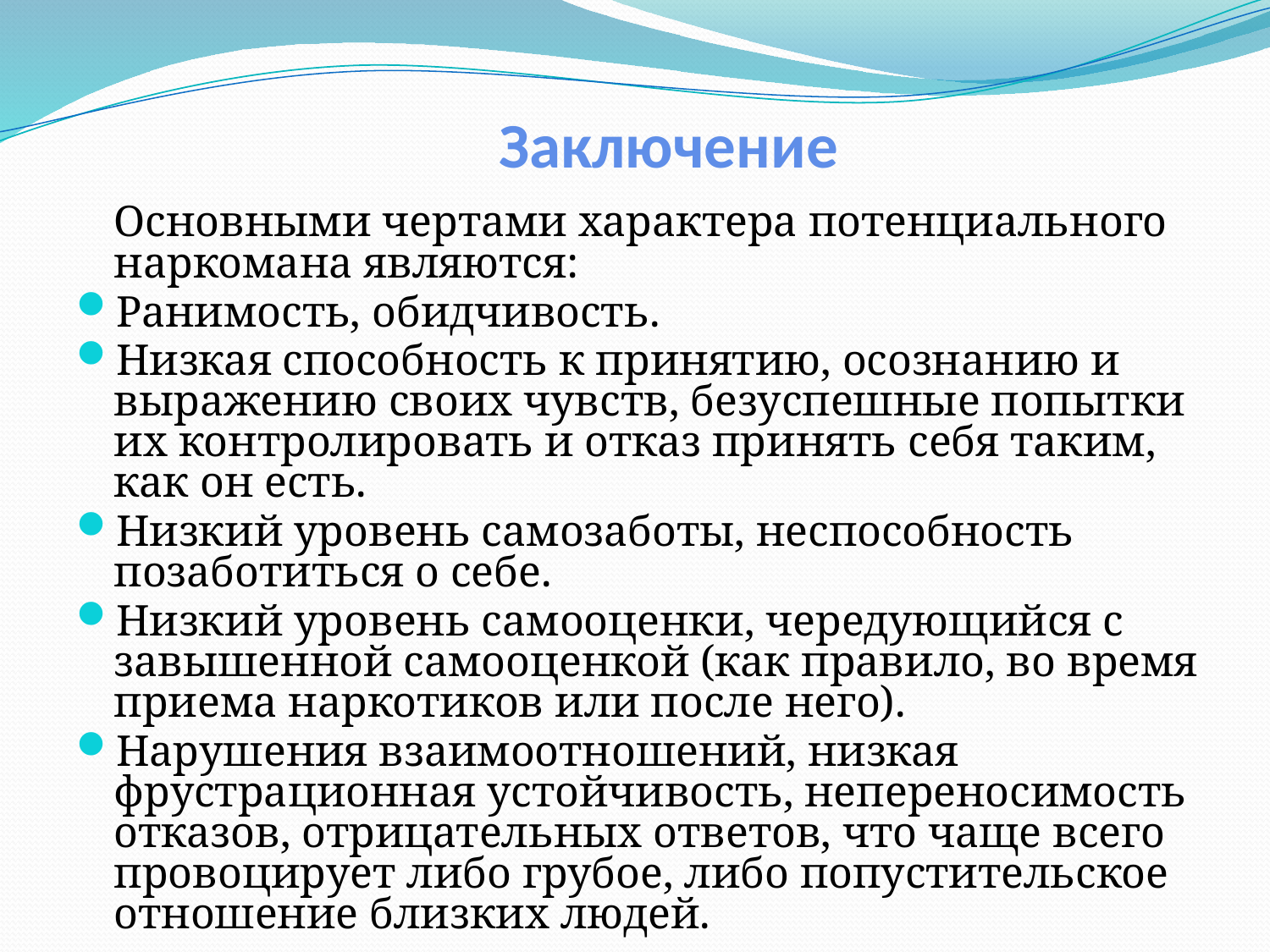

# Заключение
	Основными чертами характера потенциального наркомана являются:
Ранимость, обидчивость.
Низкая способность к принятию, осознанию и выражению своих чувств, безуспешные попытки их контролировать и отказ принять себя таким, как он есть.
Низкий уровень самозаботы, неспособность позаботиться о себе.
Низкий уровень самооценки, чередующийся с завышенной самооценкой (как правило, во время приема наркотиков или после него).
Нарушения взаимоотношений, низкая фрустрационная устойчивость, непереносимость отказов, отрицательных ответов, что чаще всего провоцирует либо грубое, либо попустительское отношение близких людей.